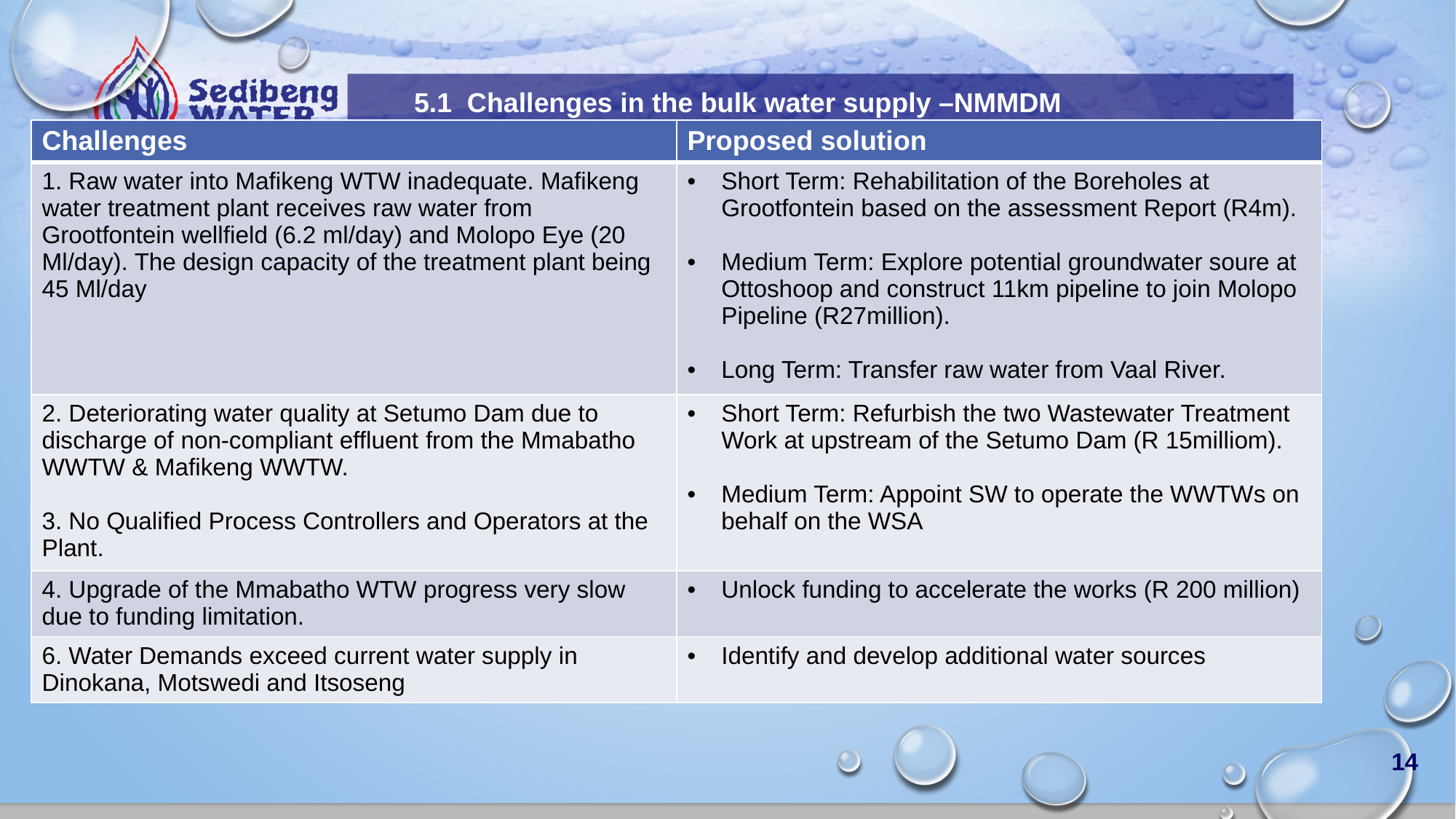

# 5.1  Challenges in the bulk water supply –NMMDM
| Challenges | Proposed solution |
| --- | --- |
| 1. Raw water into Mafikeng WTW inadequate. Mafikeng water treatment plant receives raw water from Grootfontein wellfield (6.2 ml/day) and Molopo Eye (20 Ml/day). The design capacity of the treatment plant being 45 Ml/day | Short Term: Rehabilitation of the Boreholes at Grootfontein based on the assessment Report (R4m). Medium Term: Explore potential groundwater soure at Ottoshoop and construct 11km pipeline to join Molopo Pipeline (R27million). Long Term: Transfer raw water from Vaal River. |
| 2. Deteriorating water quality at Setumo Dam due to discharge of non-compliant effluent from the Mmabatho WWTW & Mafikeng WWTW. 3. No Qualified Process Controllers and Operators at the Plant. | Short Term: Refurbish the two Wastewater Treatment Work at upstream of the Setumo Dam (R 15milliom). Medium Term: Appoint SW to operate the WWTWs on behalf on the WSA |
| 4. Upgrade of the Mmabatho WTW progress very slow due to funding limitation. | Unlock funding to accelerate the works (R 200 million) |
| 6. Water Demands exceed current water supply in Dinokana, Motswedi and Itsoseng | Identify and develop additional water sources |
14